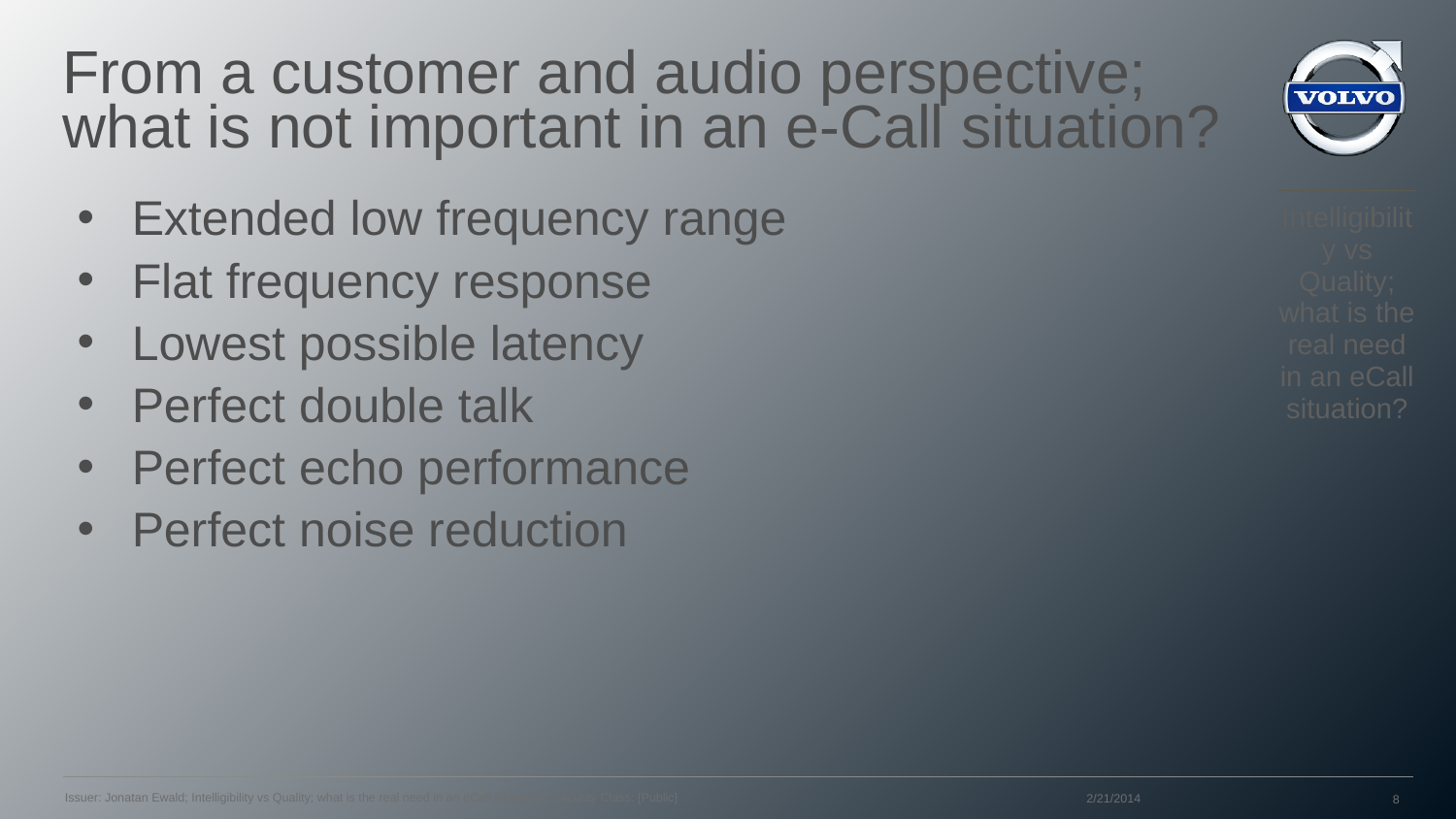

# From a customer and audio perspective; what is not important in an e-Call situation?

Extended low frequency range
Flat frequency response
Lowest possible latency
Perfect double talk
Perfect echo performance
Perfect noise reduction

Issuer: Jonatan Ewald; Intelligibility vs Quality; what is the real need in an eCall situation?; Security Class: [Public]
2/21/2014
8